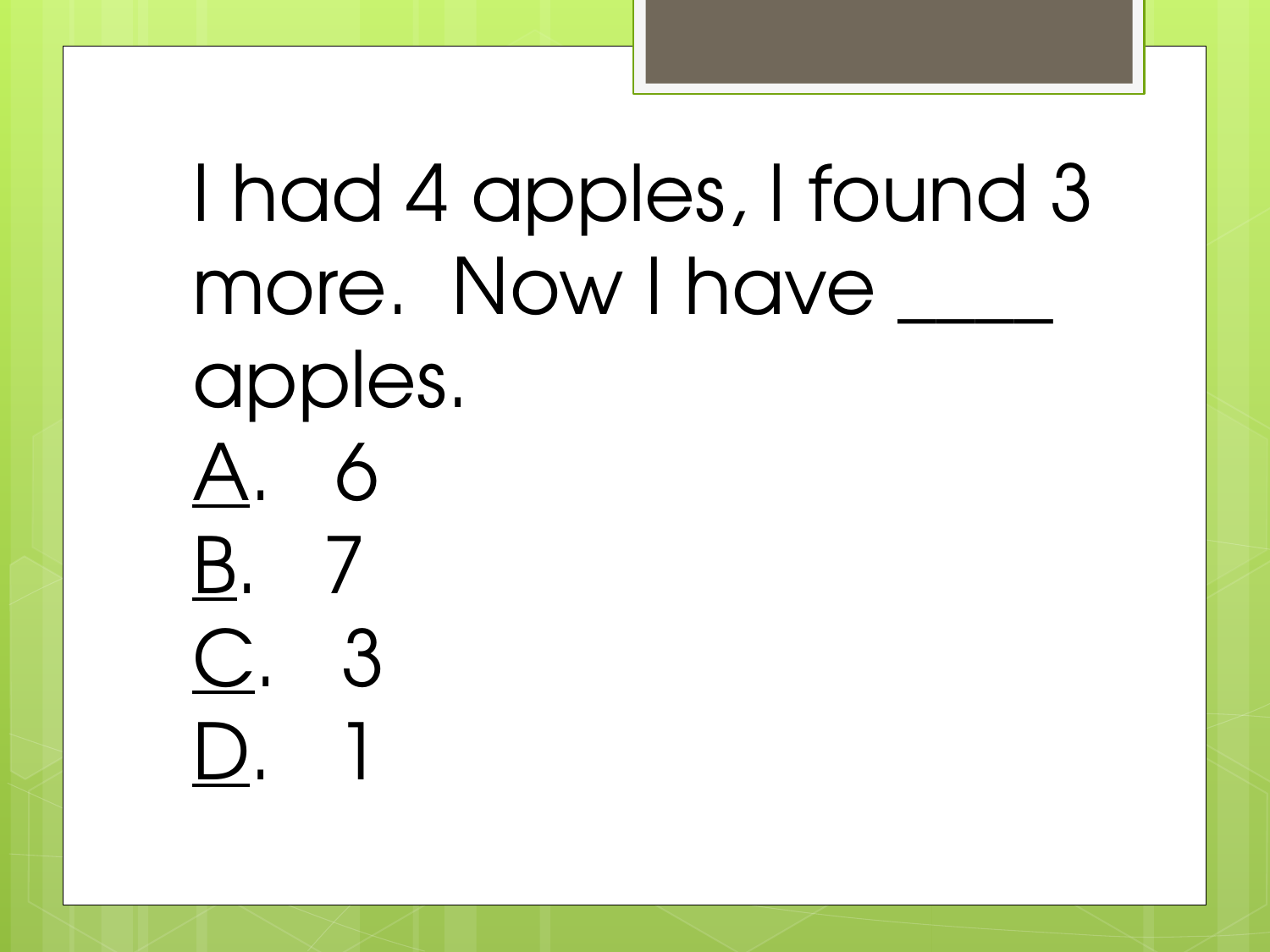

I had 4 apples, I found 3 more.  Now I have ____ apples.
A.   6
B.   7
C.   3
D.   1